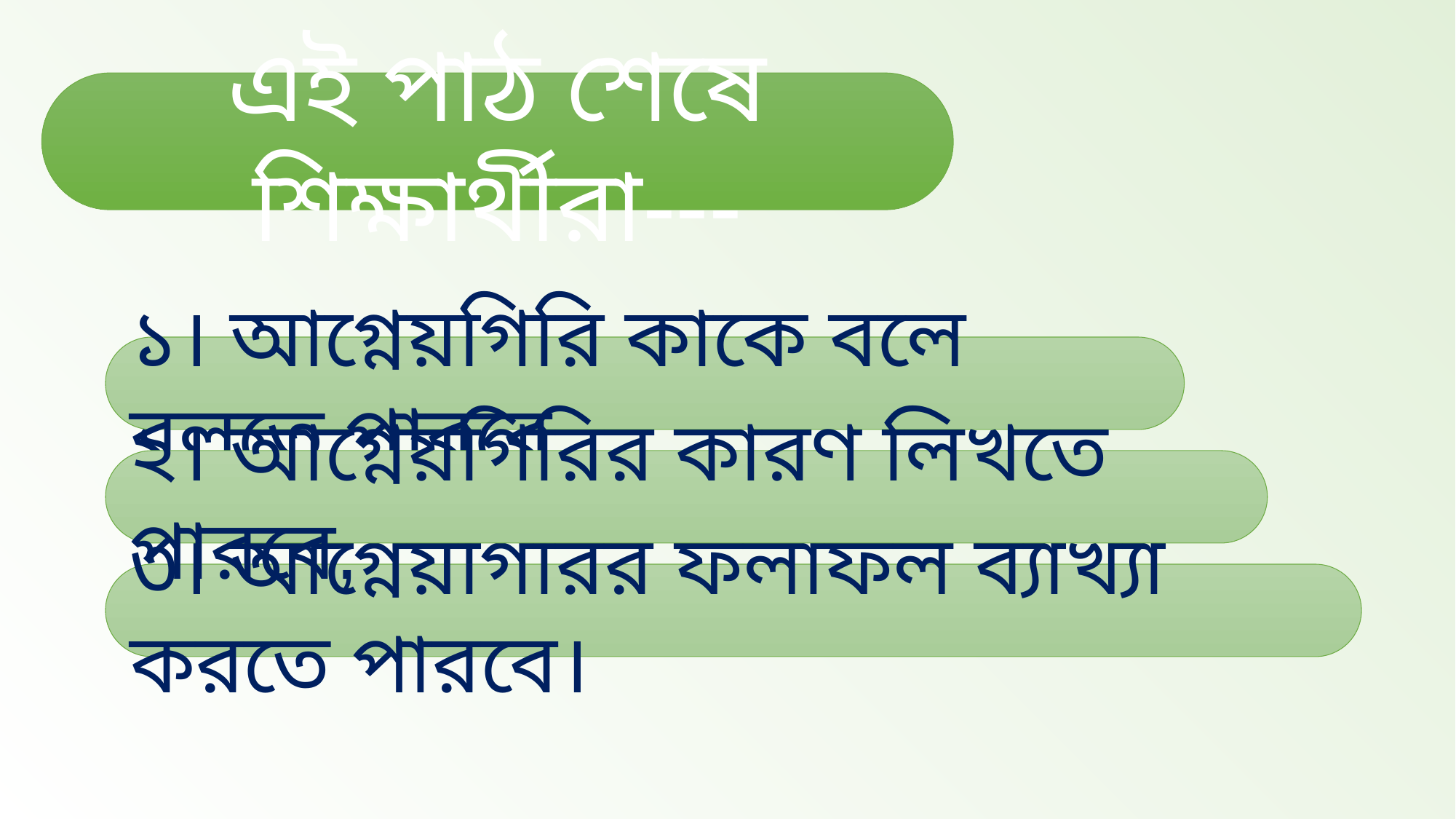

এই পাঠ শেষে শিক্ষার্থীরা---
১। আগ্নেয়গিরি কাকে বলে বলতে পারবে,
২। আগ্নেয়গিরির কারণ লিখতে পারবে,
৩। আগ্নেয়গিরির ফলাফল ব্যাখ্যা করতে পারবে।